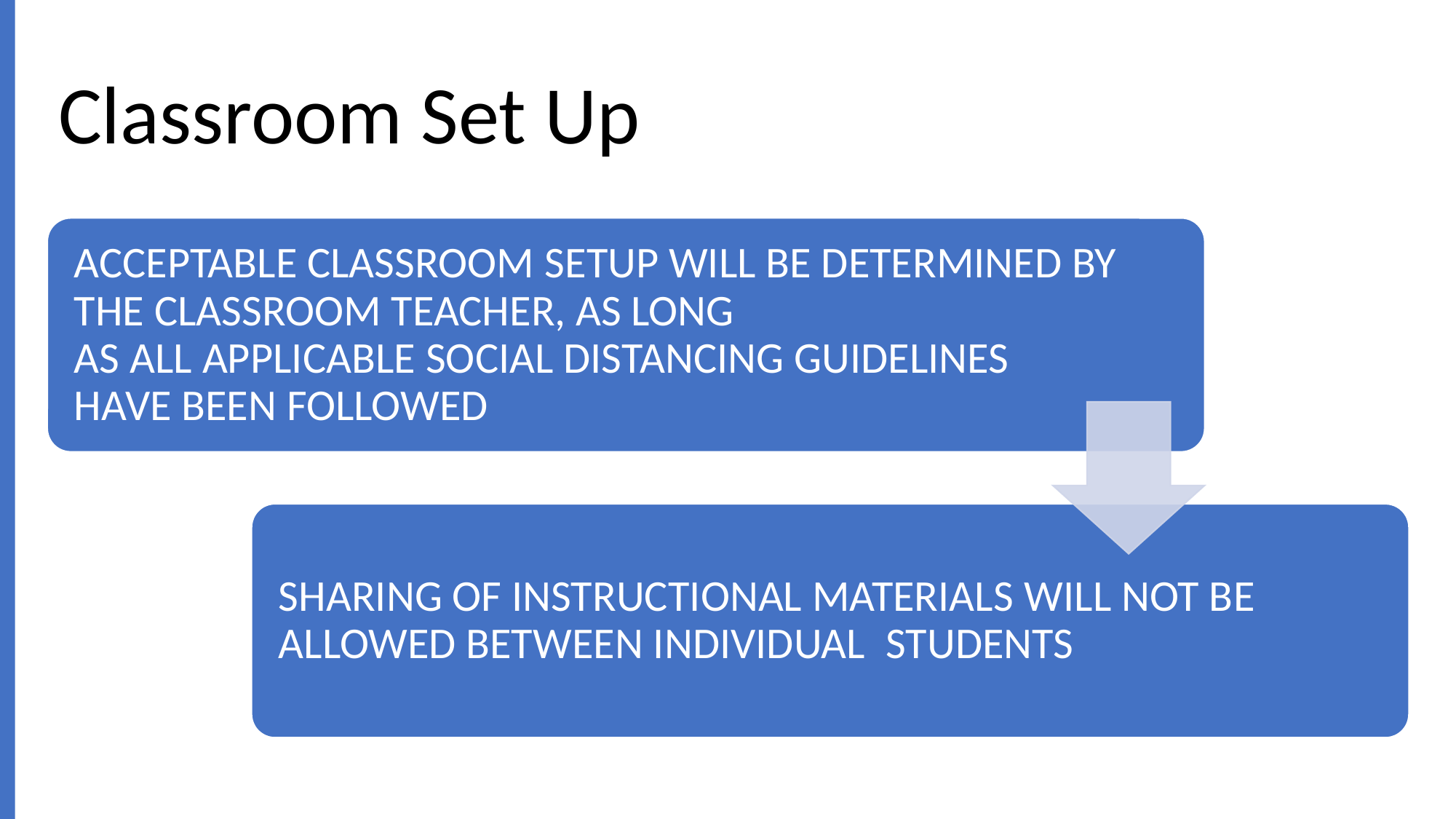

# Classroom Set Up
Acceptable classroom setup will be determined by the classroom teacher, as long as all applicable social distancing guidelines have been followed
Sharing of instructional materials will not be allowed between individual  students